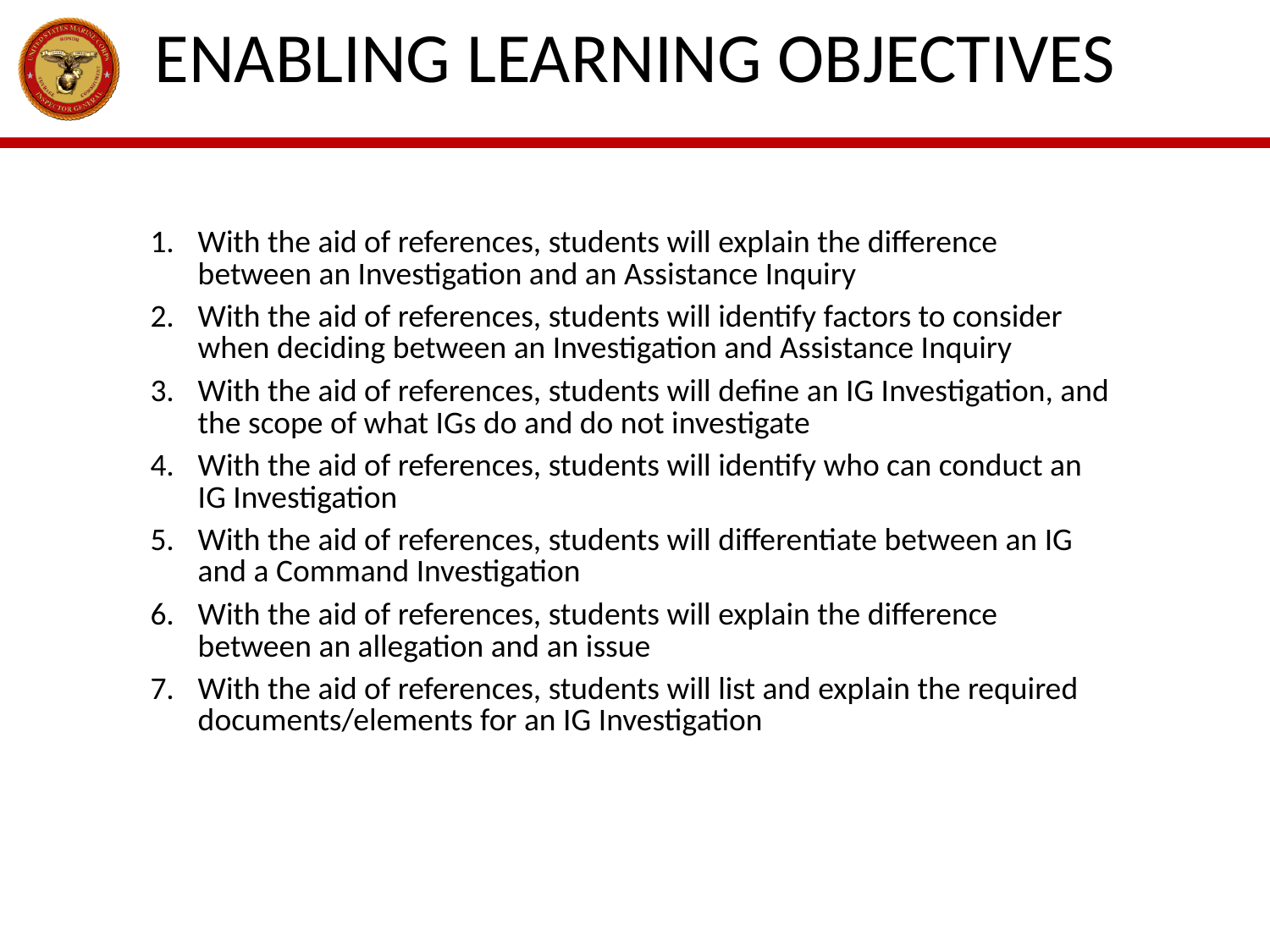

# Enabling Learning Objectives

| With the aid of references, students will explain the difference between an Investigation and an Assistance Inquiry With the aid of references, students will identify factors to consider when deciding between an Investigation and Assistance Inquiry With the aid of references, students will define an IG Investigation, and the scope of what IGs do and do not investigate With the aid of references, students will identify who can conduct an IG Investigation With the aid of references, students will differentiate between an IG and a Command Investigation With the aid of references, students will explain the difference between an allegation and an issue With the aid of references, students will list and explain the required documents/elements for an IG Investigation |
| --- |